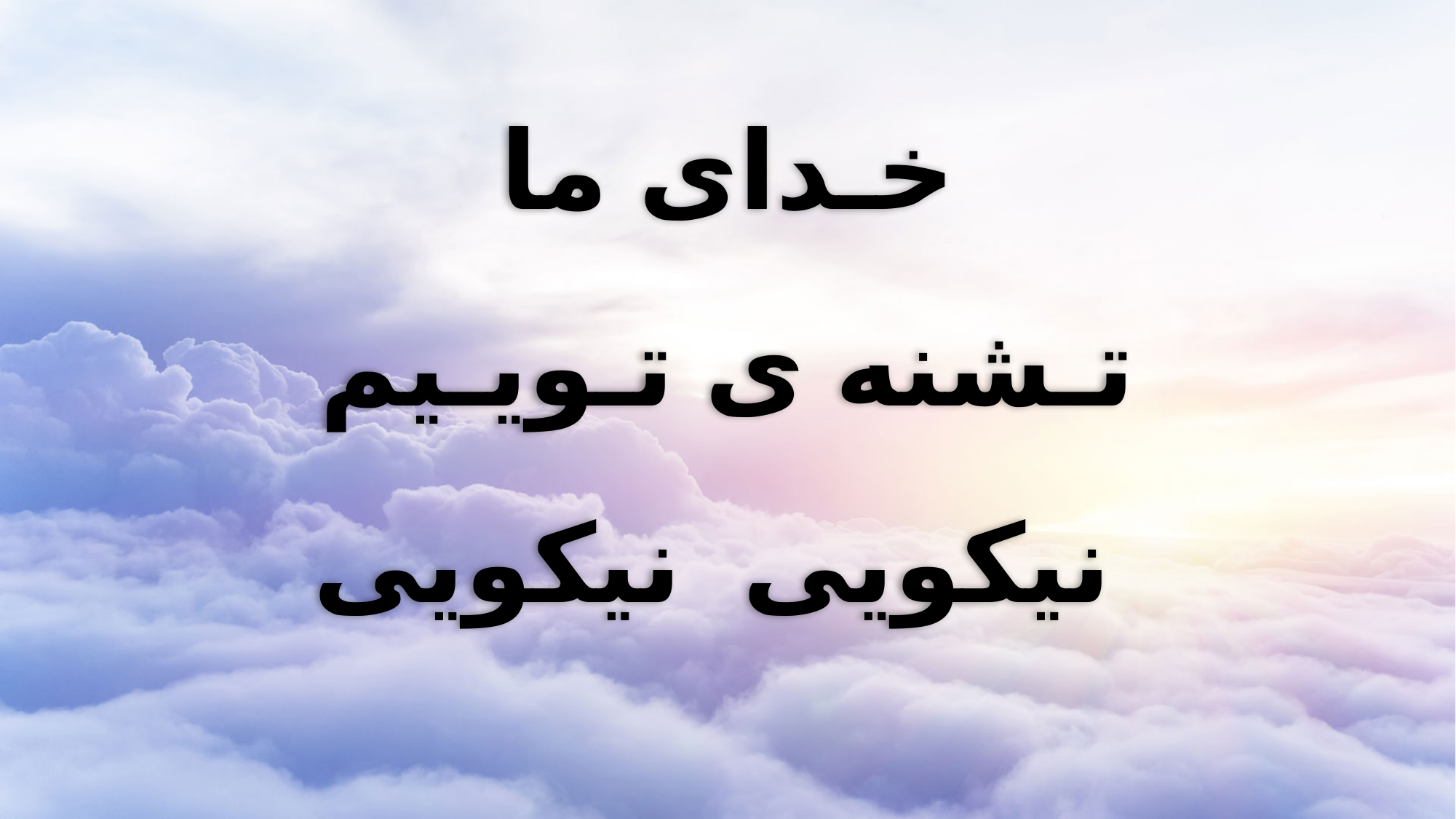

خـدای ما
تـشنه ی تـویـیم
 نیکویی  نیکویی